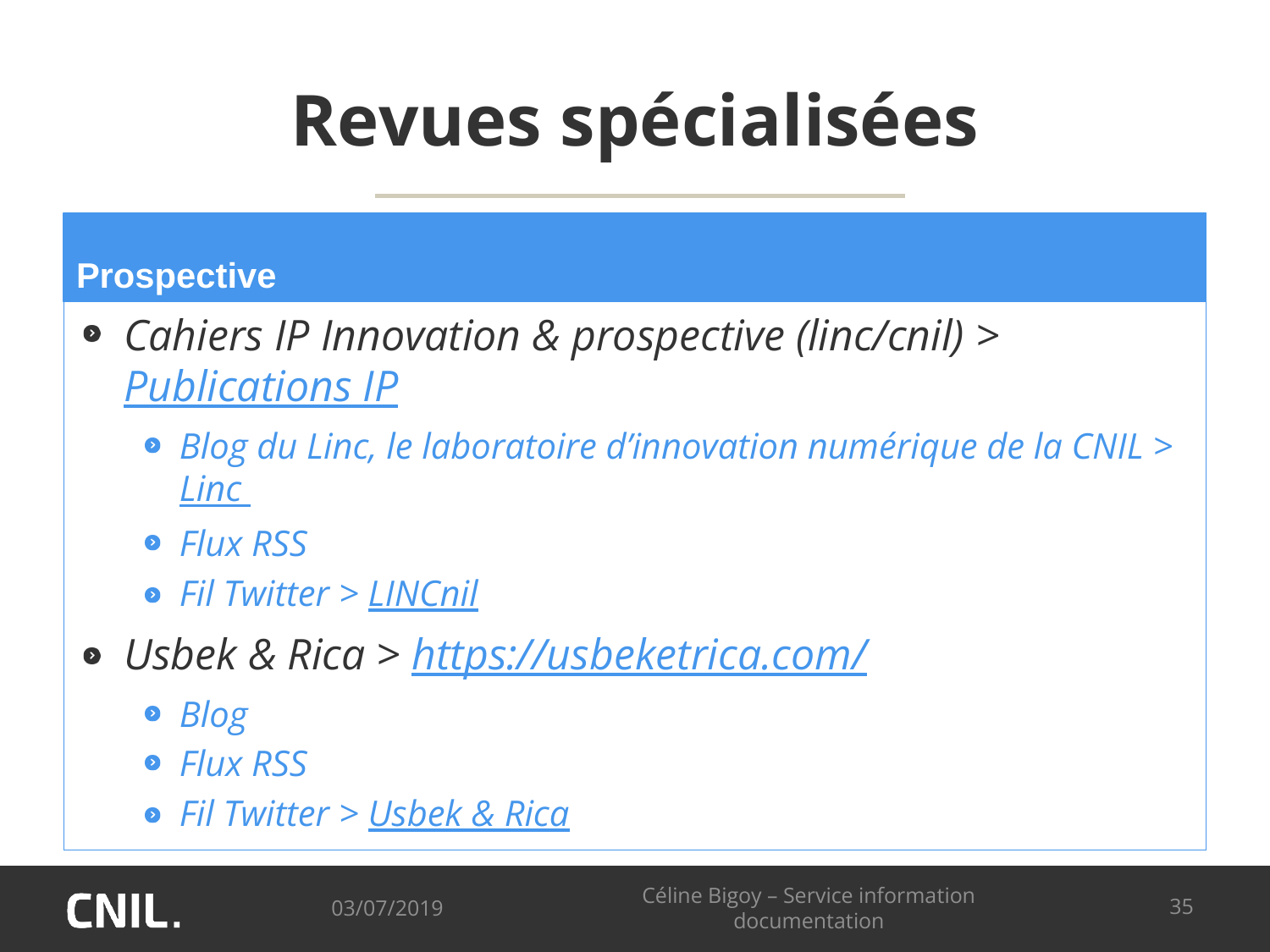

# Revues spécialisées
Prospective
Cahiers IP Innovation & prospective (linc/cnil) > Publications IP
Blog du Linc, le laboratoire d’innovation numérique de la CNIL > Linc
Flux RSS
Fil Twitter > LINCnil
Usbek & Rica > https://usbeketrica.com/
Blog
Flux RSS
Fil Twitter > Usbek & Rica

03/07/2019
Céline Bigoy – Service information documentation
35